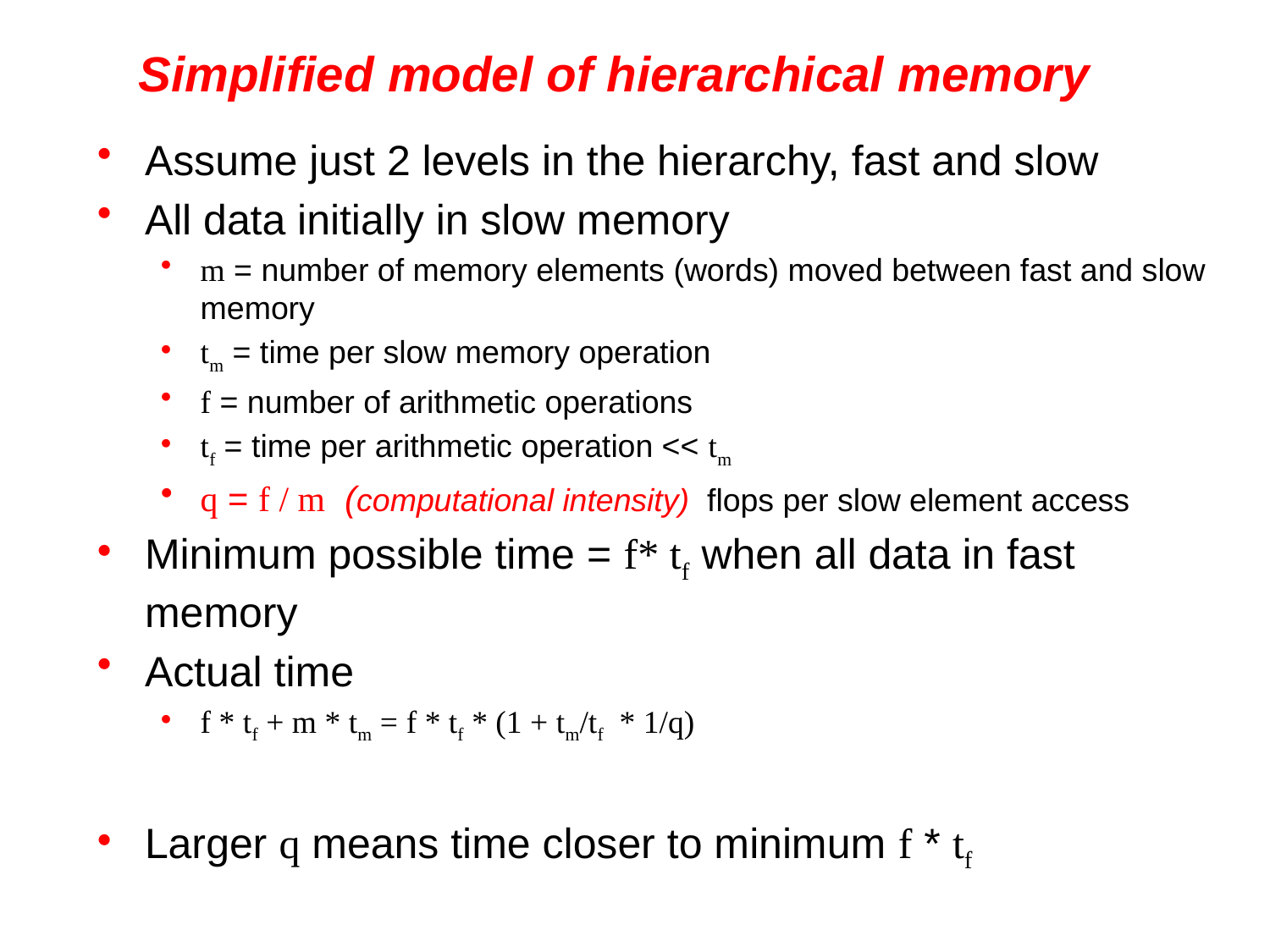

# Simplified model of hierarchical memory
Assume just 2 levels in the hierarchy, fast and slow
All data initially in slow memory
m = number of memory elements (words) moved between fast and slow memory
tm = time per slow memory operation
f = number of arithmetic operations
tf = time per arithmetic operation << tm
q = f / m  (computational intensity)  flops per slow element access
Minimum possible time = f* tf when all data in fast memory
Actual time
f * tf + m * tm = f * tf * (1 + tm/tf  * 1/q)

Larger q means time closer to minimum f * tf